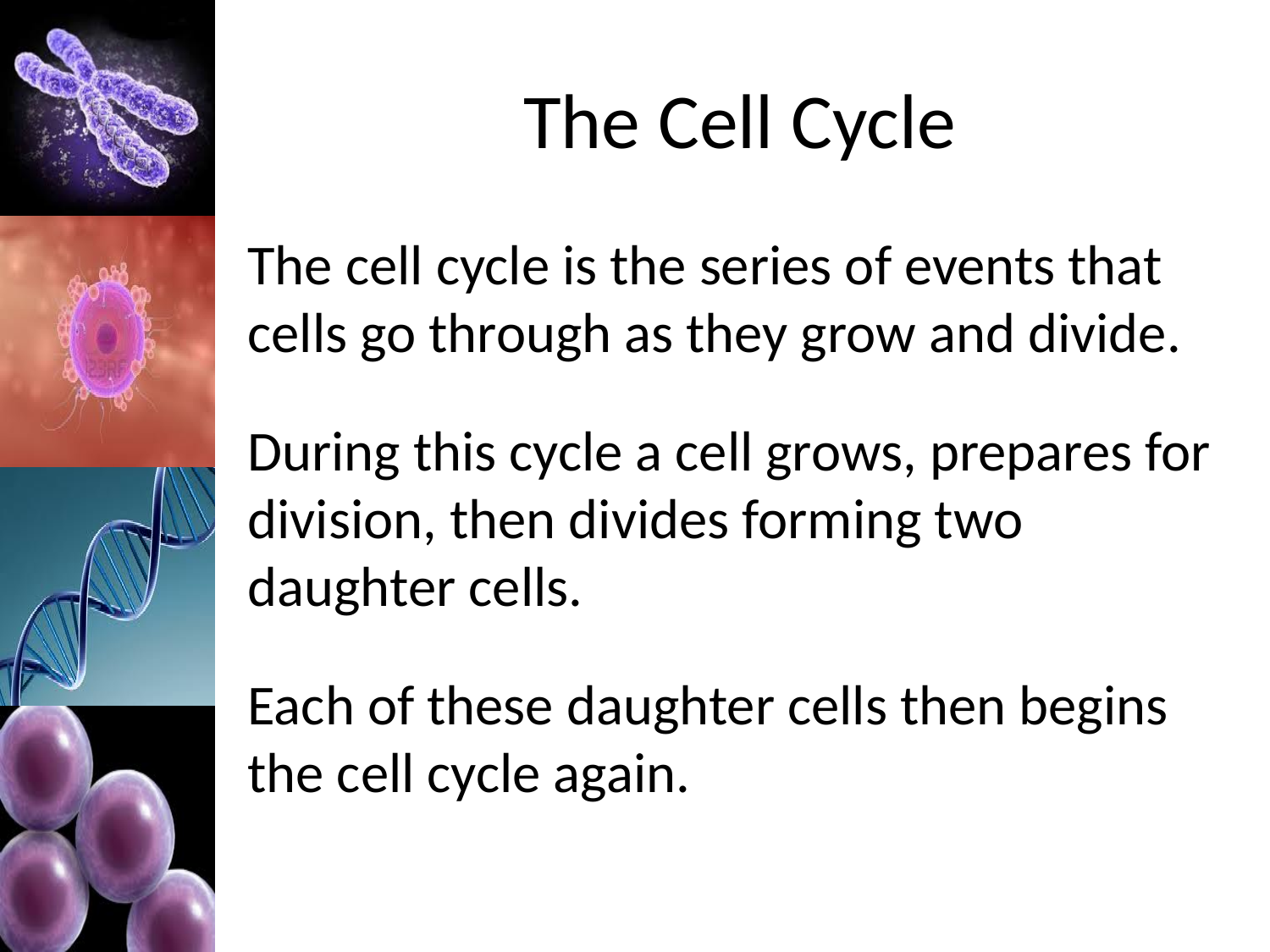

# The Cell Cycle
The cell cycle is the series of events that cells go through as they grow and divide.

During this cycle a cell grows, prepares for division, then divides forming two daughter cells.

Each of these daughter cells then begins the cell cycle again.